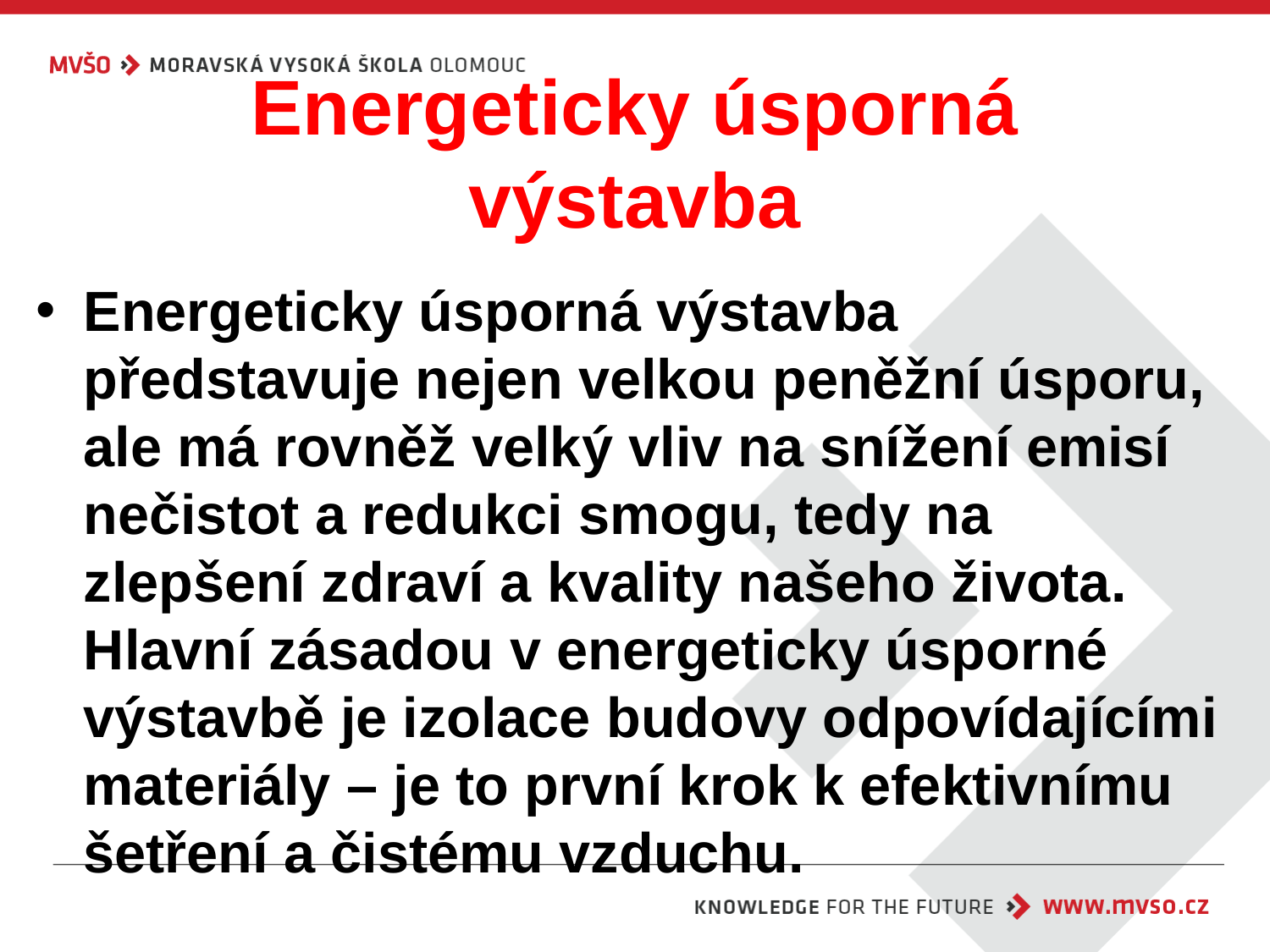

# Energeticky úsporná výstavba
Energeticky úsporná výstavba představuje nejen velkou peněžní úsporu, ale má rovněž velký vliv na snížení emisí nečistot a redukci smogu, tedy na zlepšení zdraví a kvality našeho života. Hlavní zásadou v energeticky úsporné výstavbě je izolace budovy odpovídajícími materiály – je to první krok k efektivnímu šetření a čistému vzduchu.